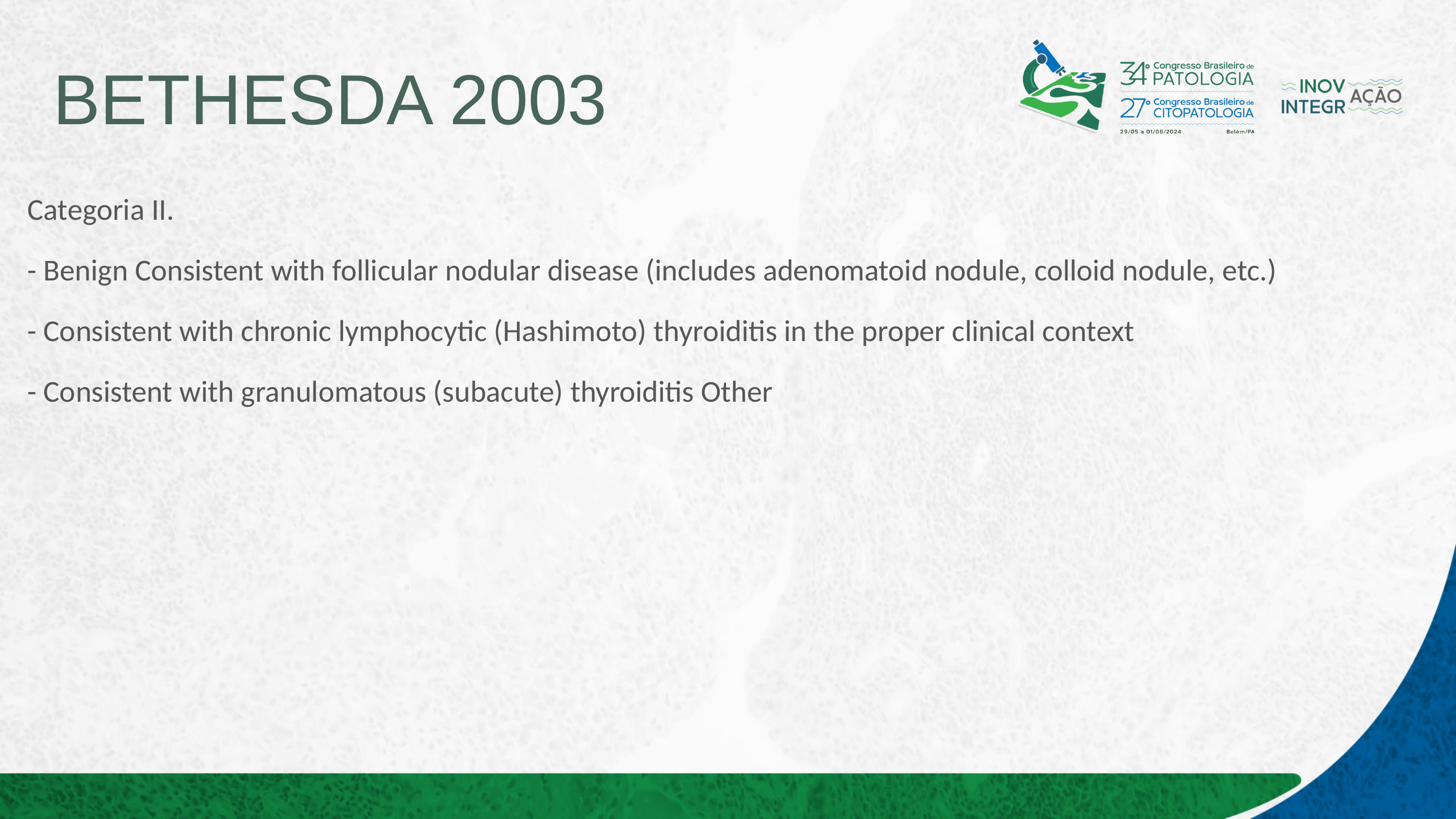

# BETHESDA 2003
Categoria II.
- Benign Consistent with follicular nodular disease (includes adenomatoid nodule, colloid nodule, etc.)
- Consistent with chronic lymphocytic (Hashimoto) thyroiditis in the proper clinical context
- Consistent with granulomatous (subacute) thyroiditis Other